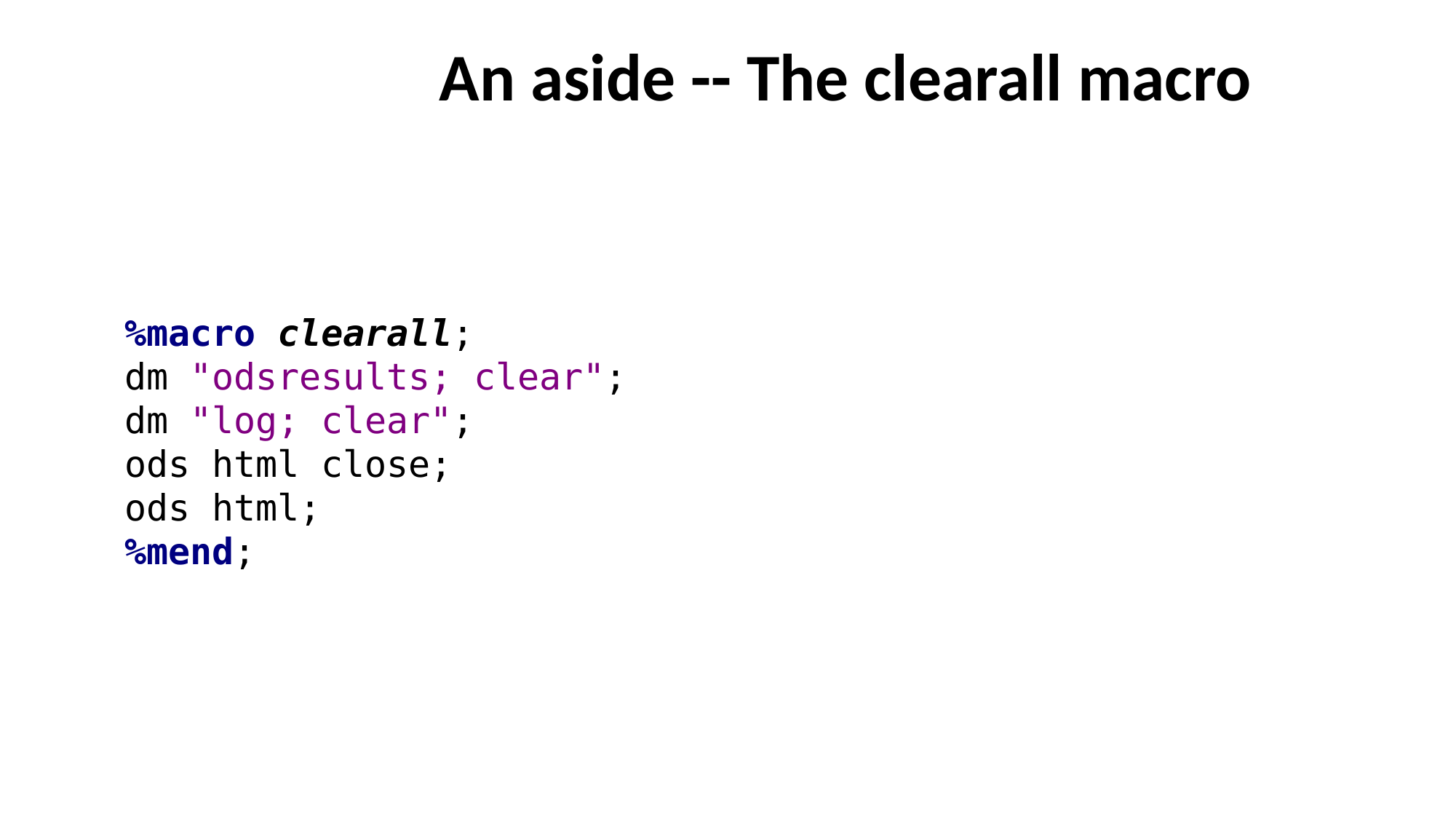

# An aside -- The clearall macro
%macro clearall;
dm "odsresults; clear";
dm "log; clear";
ods html close;
ods html;
%mend;